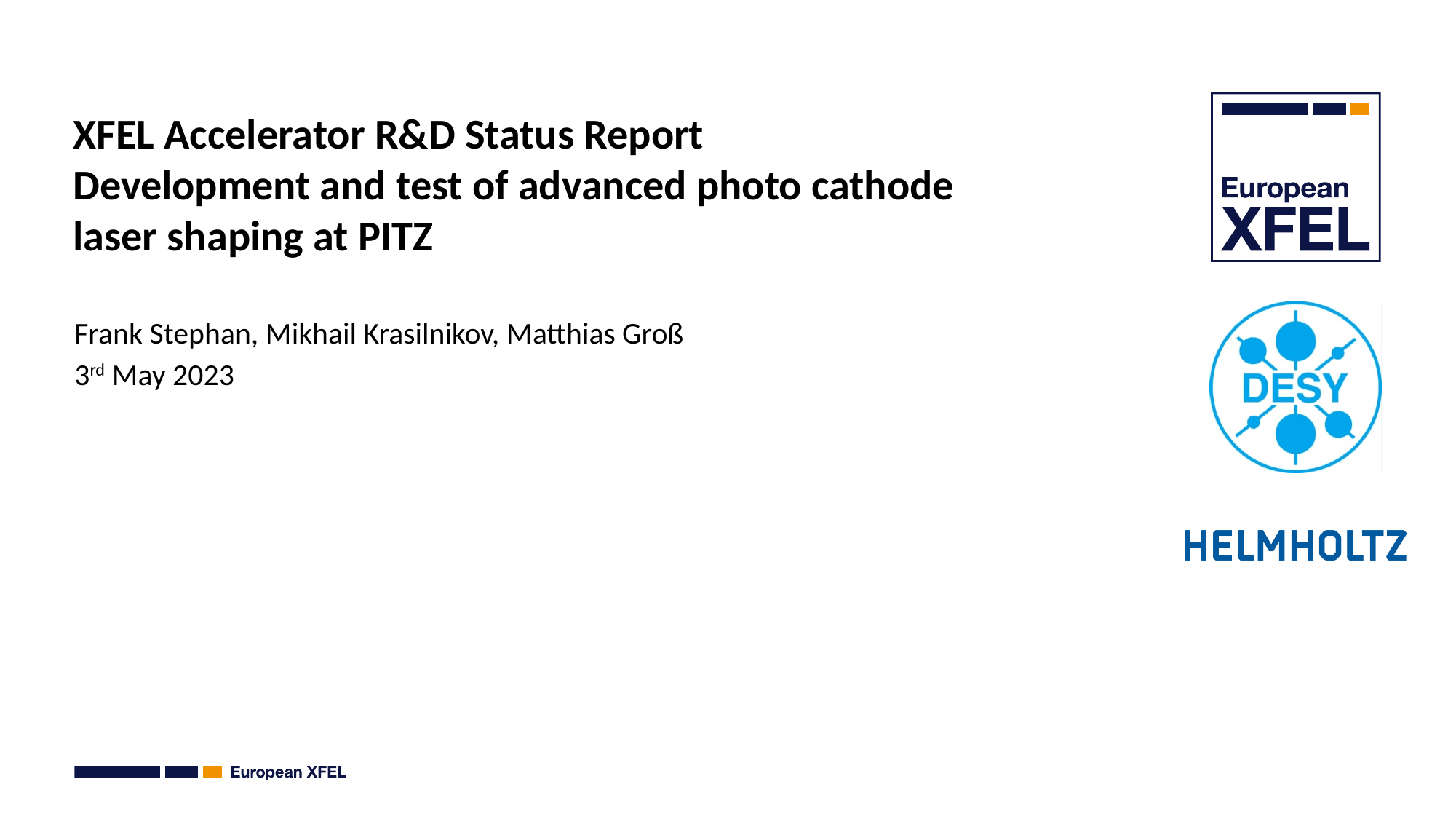

# XFEL Accelerator R&D Status Report Development and test of advanced photo cathode laser shaping at PITZ
Frank Stephan, Mikhail Krasilnikov, Matthias Groß
3rd May 2023